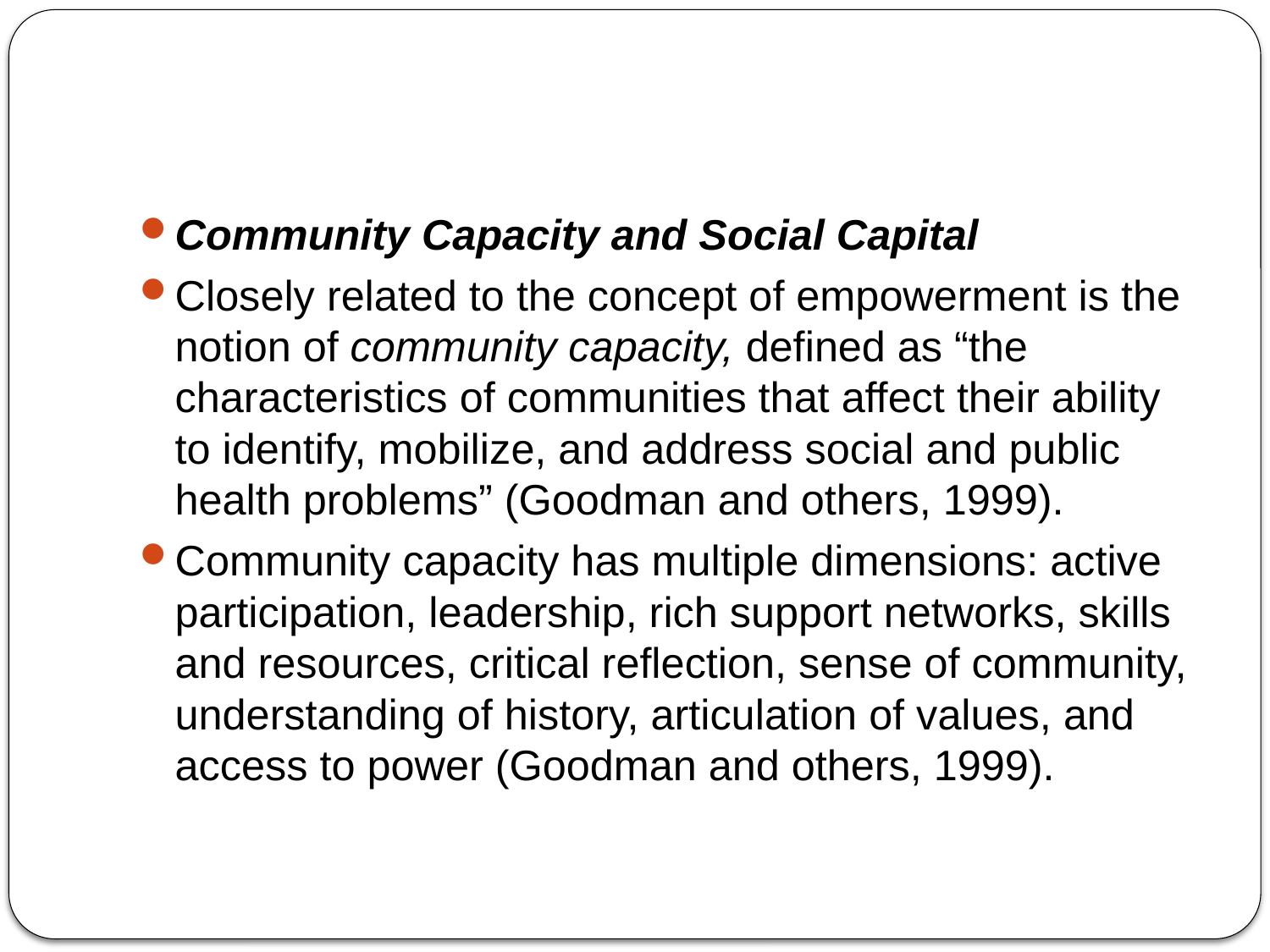

#
Community Capacity and Social Capital
Closely related to the concept of empowerment is the notion of community capacity, defined as “the characteristics of communities that affect their ability to identify, mobilize, and address social and public health problems” (Goodman and others, 1999).
Community capacity has multiple dimensions: active participation, leadership, rich support networks, skills and resources, critical reflection, sense of community, understanding of history, articulation of values, and access to power (Goodman and others, 1999).